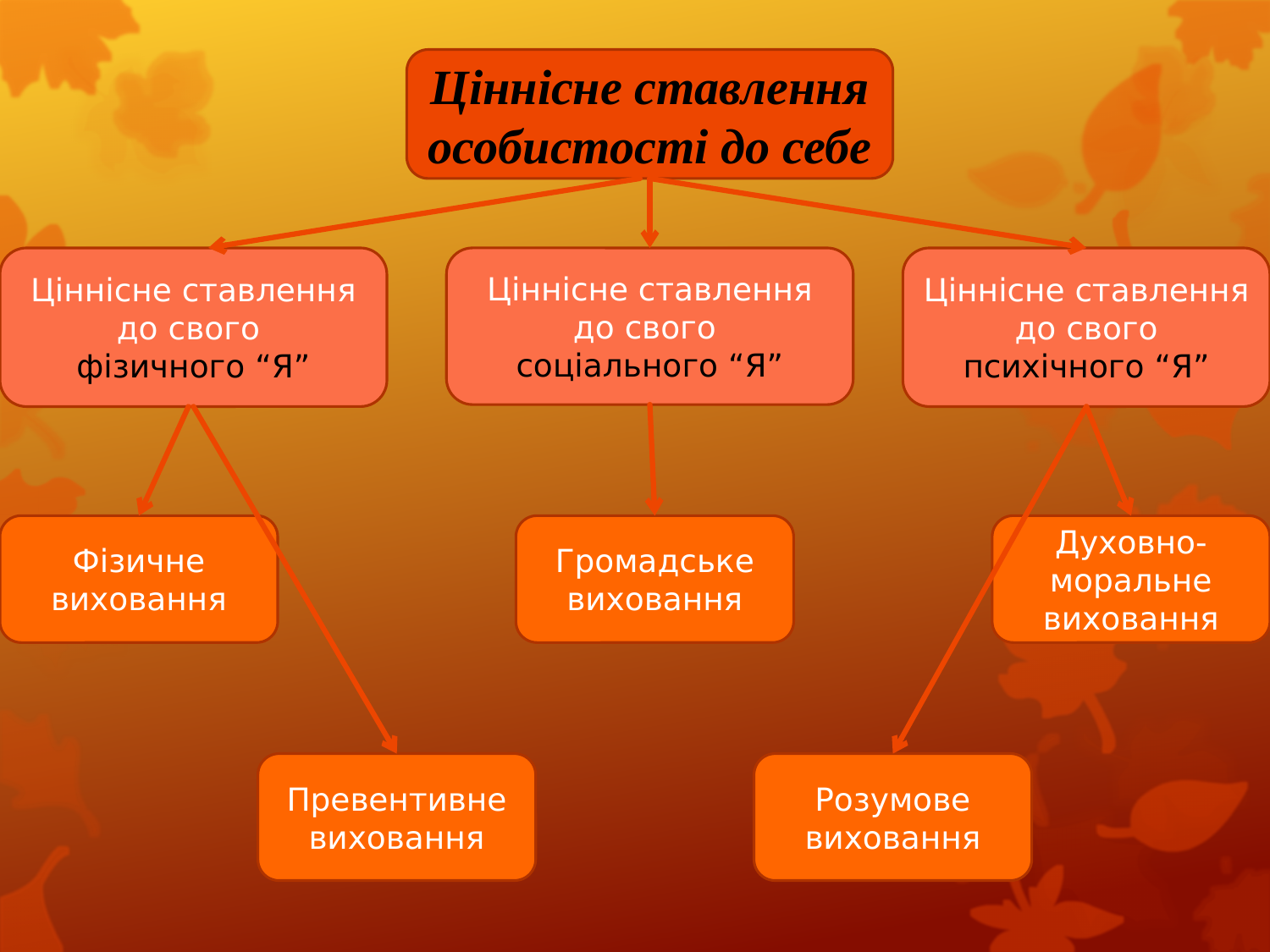

Ціннісне ставлення особистості до себе
#
Ціннісне ставлення до свого
фізичного “Я”
Ціннісне ставлення до свого
соціального “Я”
Ціннісне ставлення до свого психічного “Я”

Фізичне виховання
Громадське виховання
Духовно-моральне виховання
Превентивне виховання
Розумове виховання